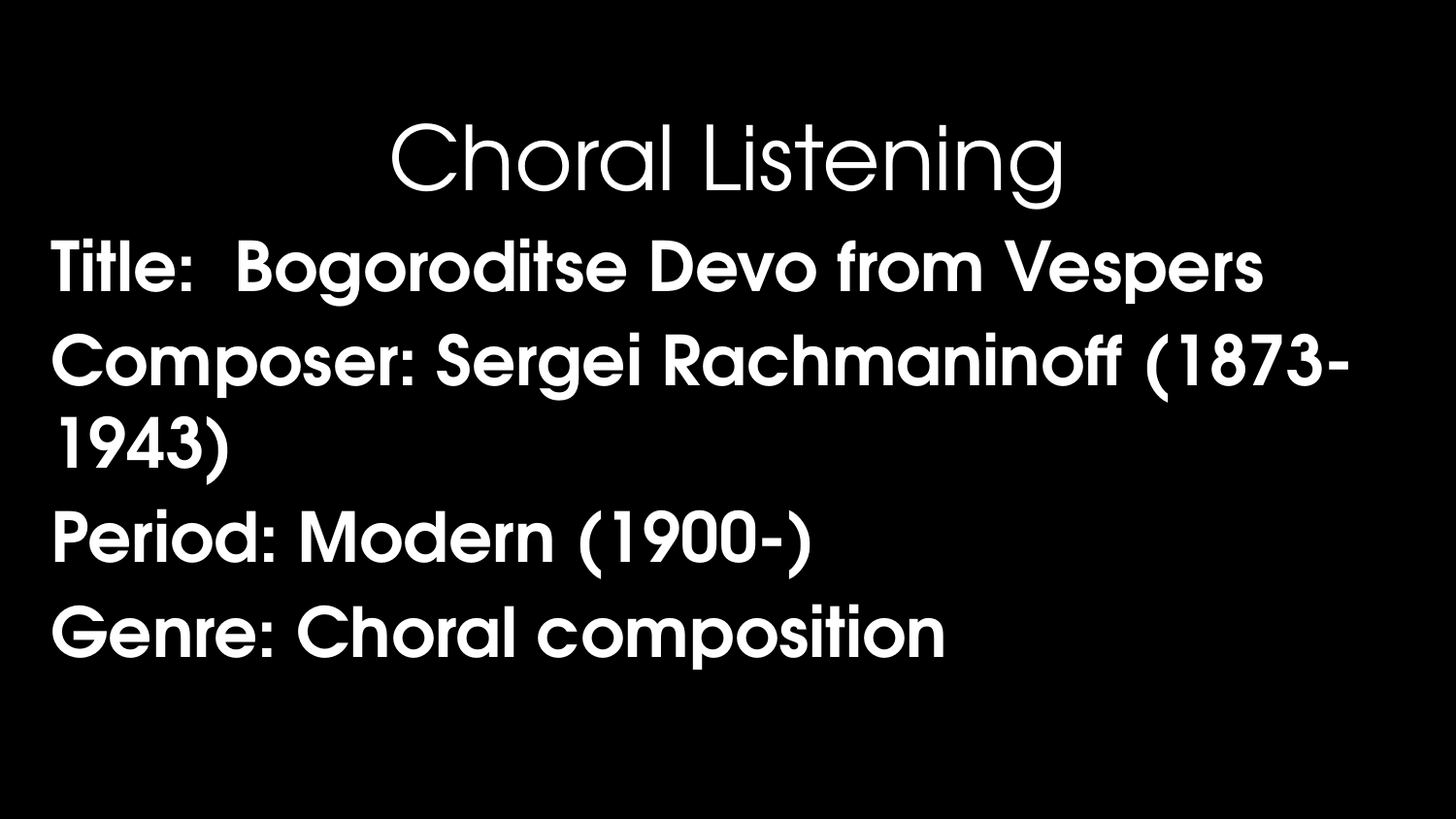

Choral Listening

Title:  Bogoroditse Devo from Vespers
Composer: Sergei Rachmaninoff (1873-1943)
Period: Modern (1900-)
Genre: Choral composition